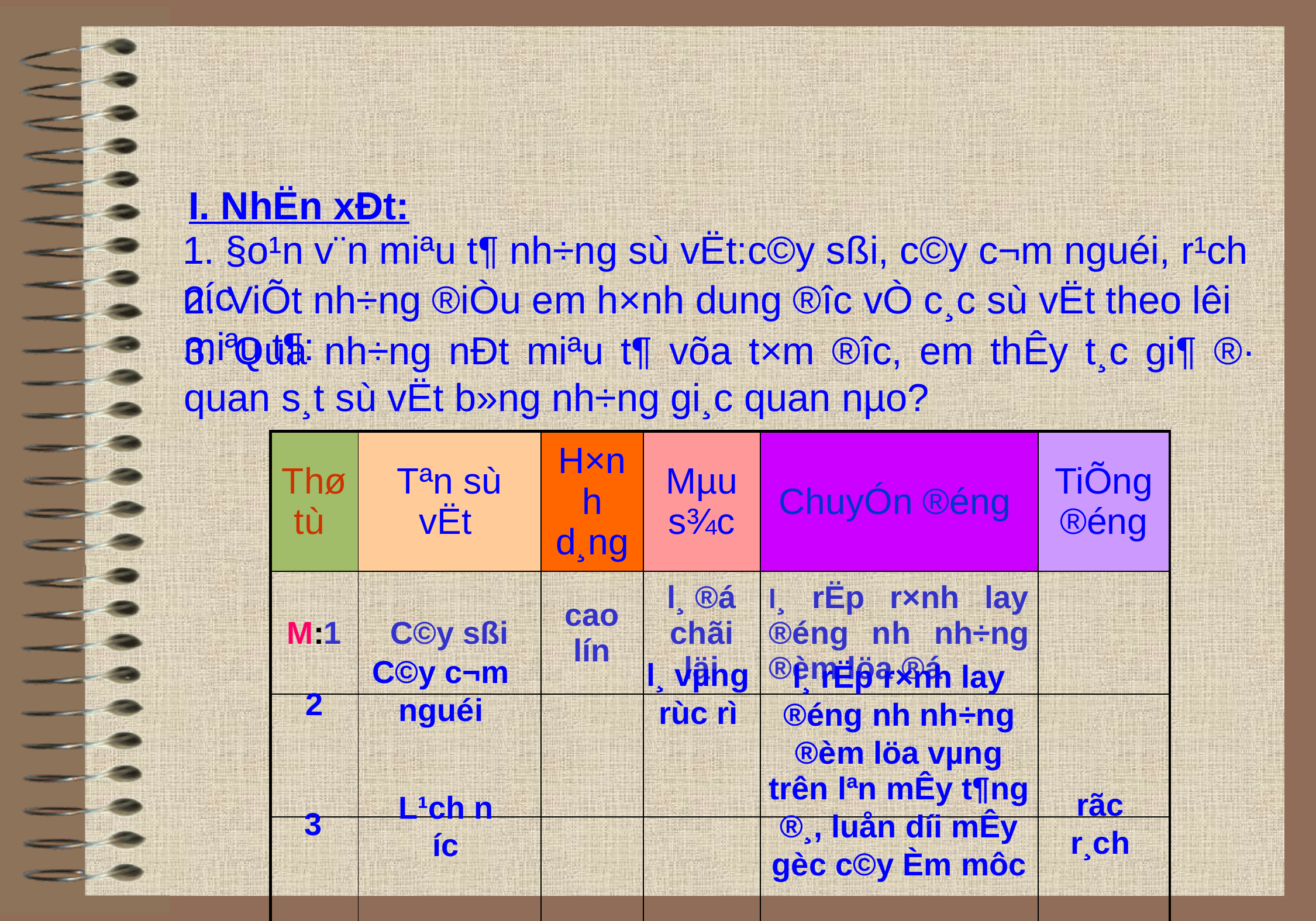

I. NhËn xÐt:
1. §o¹n v¨n miªu t¶ nh÷ng sù vËt:c©y sßi, c©y c¬m nguéi, r¹ch n­íc
2. ViÕt nh÷ng ®iÒu em h×nh dung ®­îc vÒ c¸c sù vËt theo lêi miªu t¶:
3. Qua nh÷ng nÐt miªu t¶ võa t×m ®­îc, em thÊy t¸c gi¶ ®· quan s¸t sù vËt b»ng nh÷ng gi¸c quan nµo?
| Thø tù | Tªn sù vËt | H×nh d¸ng | Mµu s¾c | ChuyÓn ®éng | TiÕng ®éng |
| --- | --- | --- | --- | --- | --- |
| M:1 | C©y sßi | cao lín | l¸ ®á chãi läi | l¸ rËp r×nh lay ®éng nh­ nh÷ng ®èm löa ®á |  |
|  |  |  |  |  |  |
|  |  |  |  |  |  |
C©y c¬m nguéi
l¸ vµng rùc rì
l¸ rËp r×nh lay ®éng nh­ nh÷ng ®èm löa vµng
2
tr­ên lªn mÊy t¶ng ®¸, luån d­íi mÊy gèc c©y Èm môc
rãc r¸ch
L¹ch n­íc
3